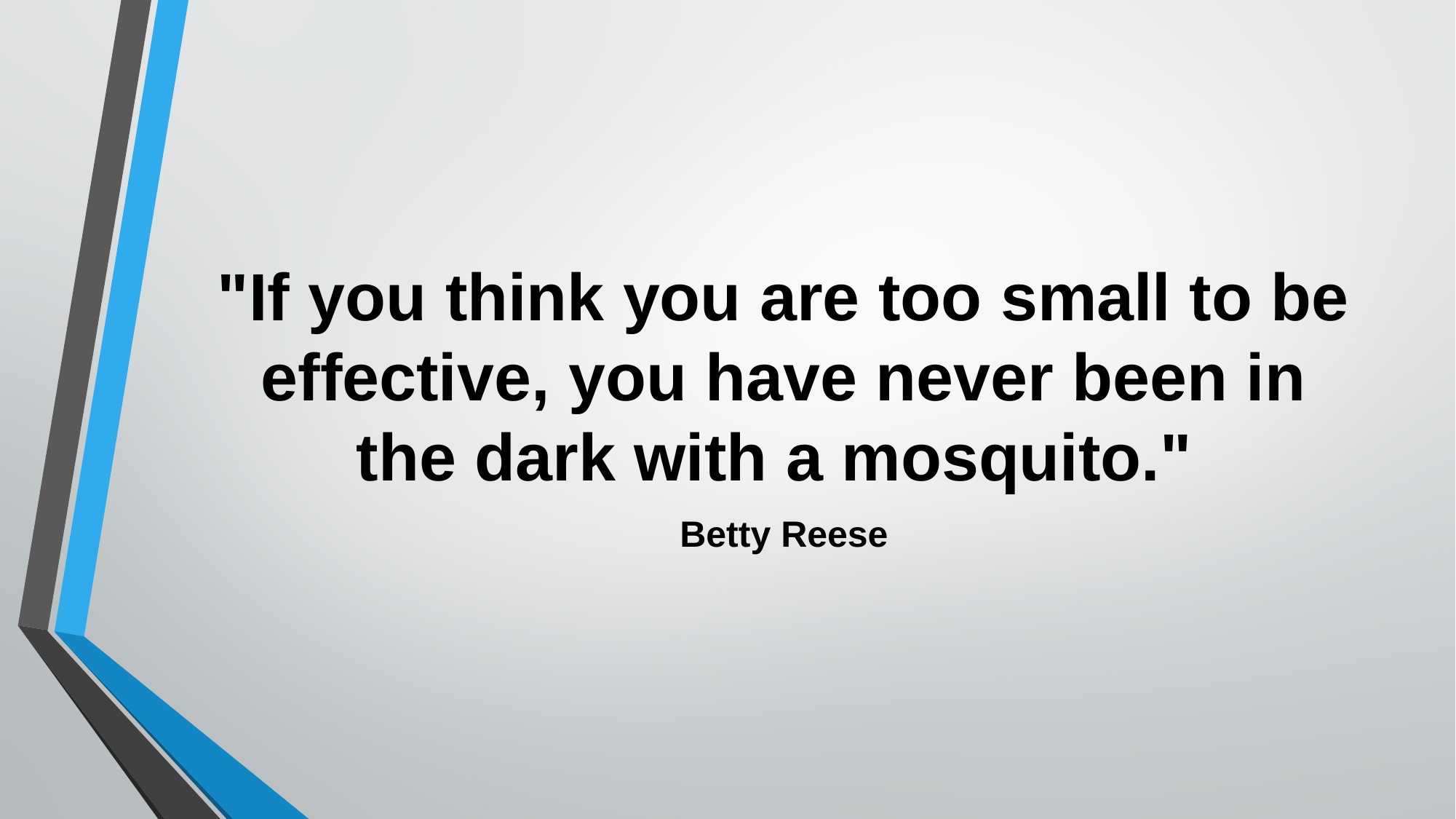

"If you think you are too small to be effective, you have never been in the dark with a mosquito."
Betty Reese